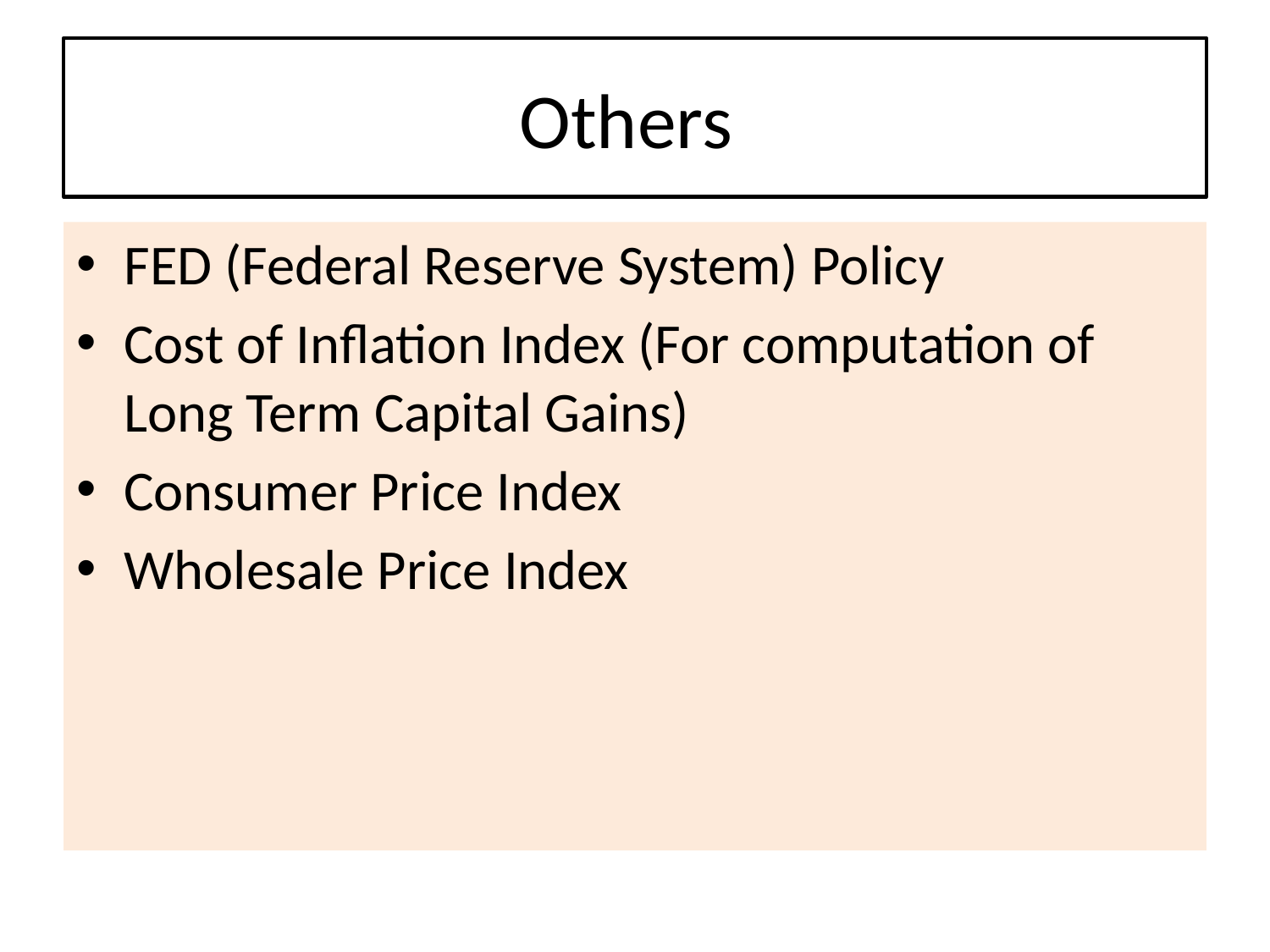

# Others
FED (Federal Reserve System) Policy
Cost of Inflation Index (For computation of Long Term Capital Gains)
Consumer Price Index
Wholesale Price Index